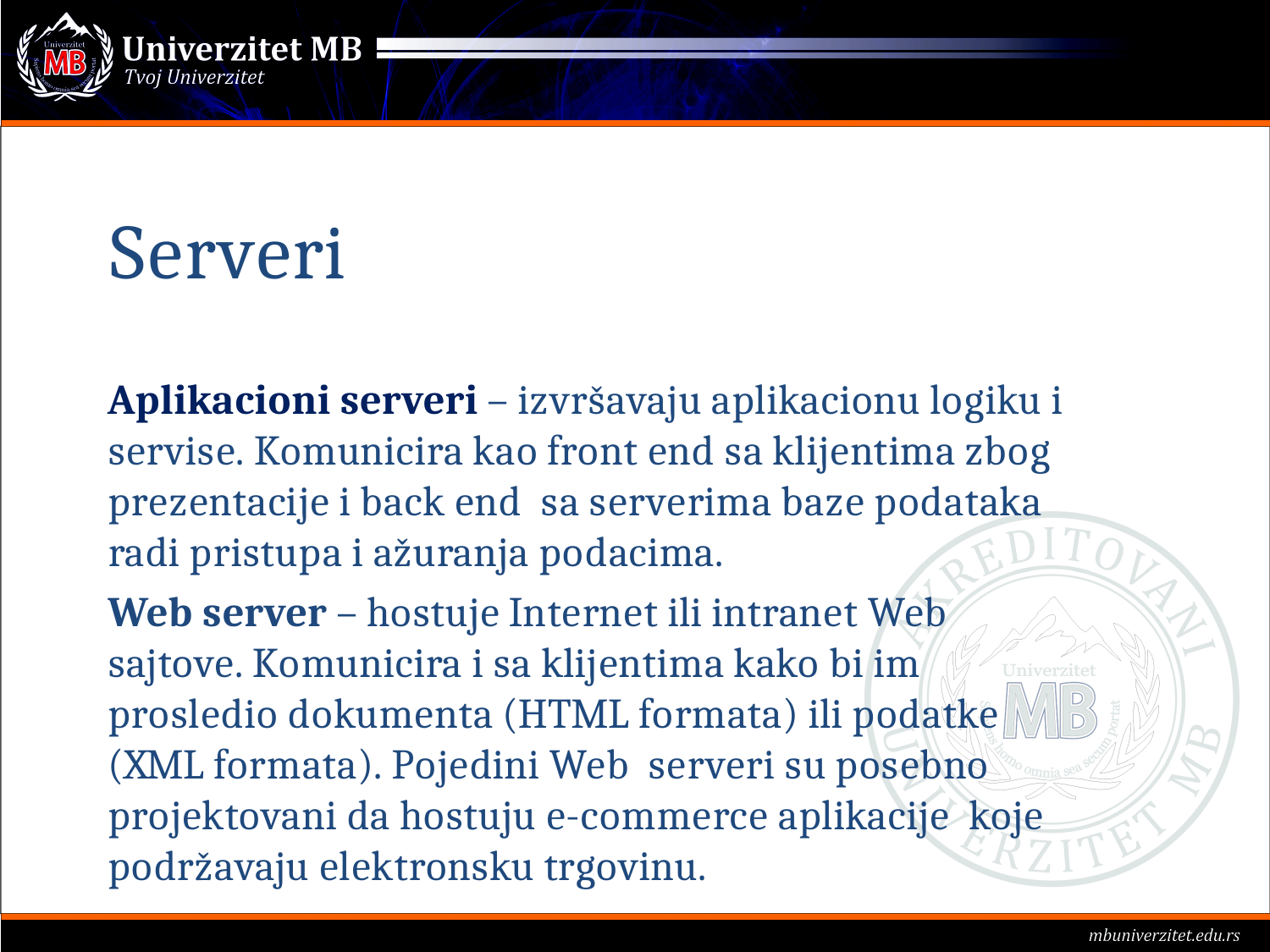

# Serveri
Aplikacioni serveri – izvršavaju aplikacionu logiku i servise. Komunicira kao front end sa klijentima zbog prezentacije i back end  sa serverima baze podataka radi pristupa i ažuranja podacima.
Web server – hostuje Internet ili intranet Web sajtove. Komunicira i sa klijentima kako bi im prosledio dokumenta (HTML formata) ili podatke (XML formata). Pojedini Web  serveri su posebno projektovani da hostuju e-commerce aplikacije  koje podržavaju elektronsku trgovinu.